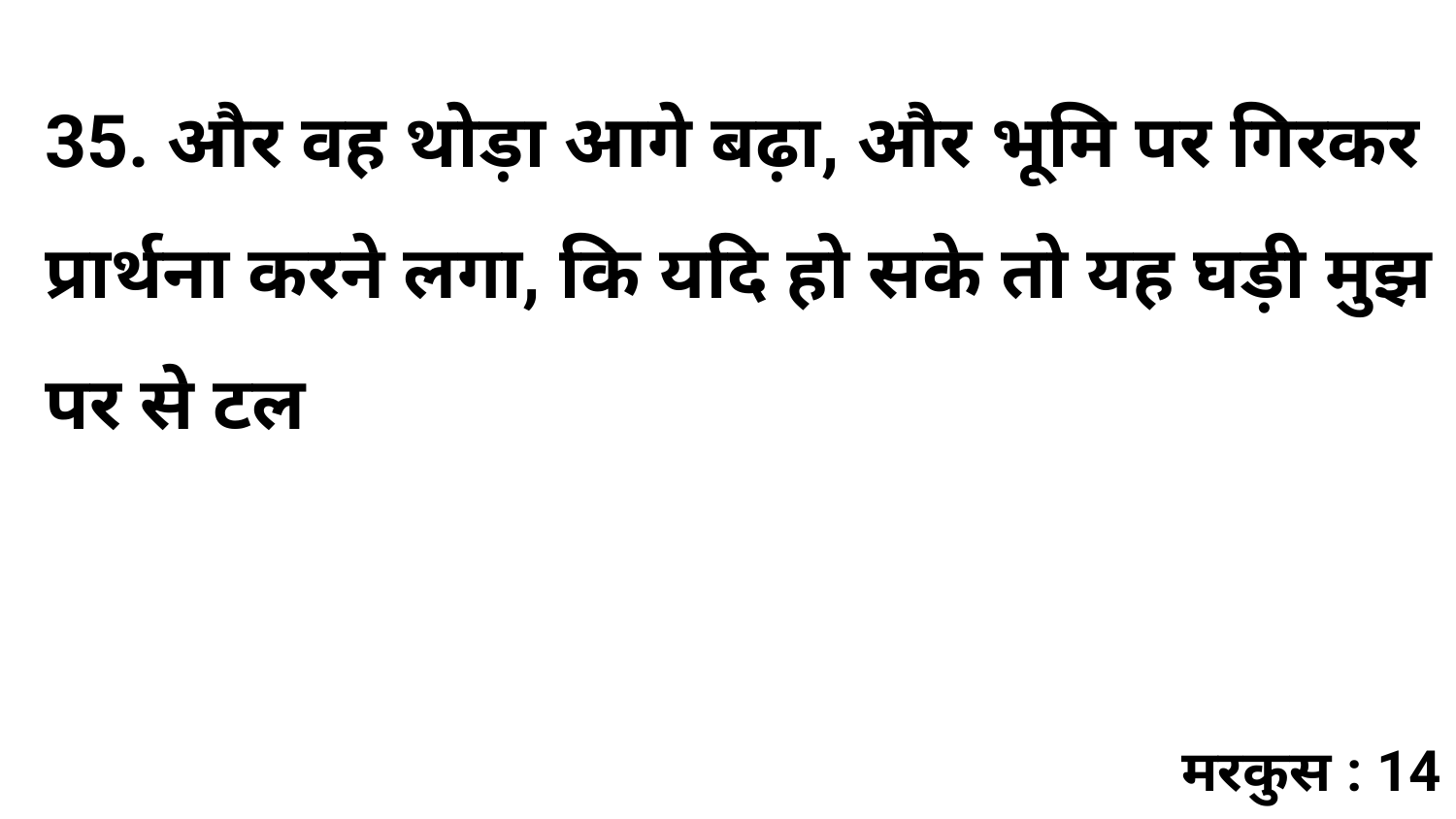

35. और वह थोड़ा आगे बढ़ा, और भूमि पर गिरकर प्रार्थना करने लगा, कि यदि हो सके तो यह घड़ी मुझ पर से टल
मरकुस : 14